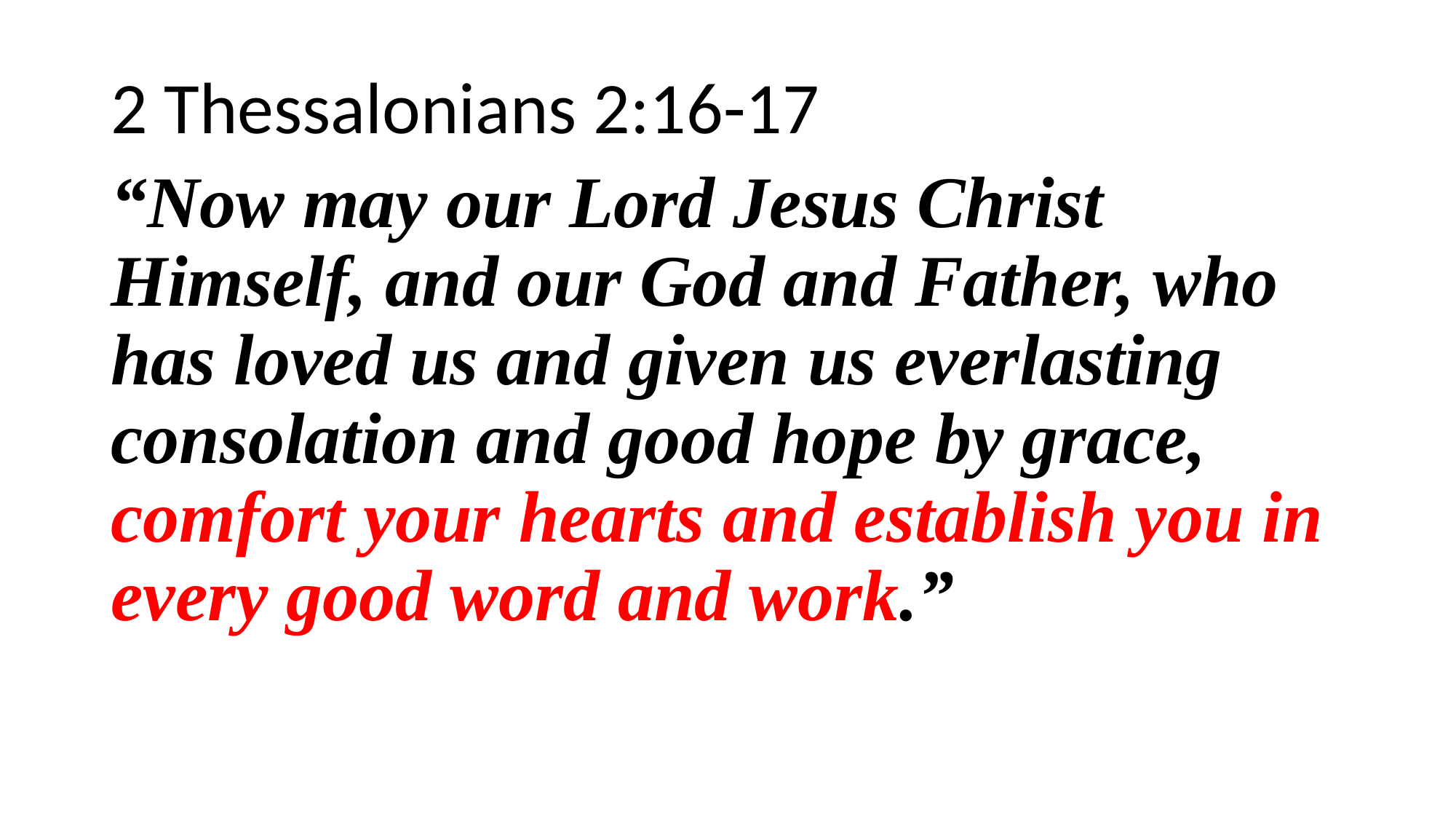

2 Thessalonians 2:16-17
“Now may our Lord Jesus Christ Himself, and our God and Father, who has loved us and given us everlasting consolation and good hope by grace, comfort your hearts and establish you in every good word and work.”